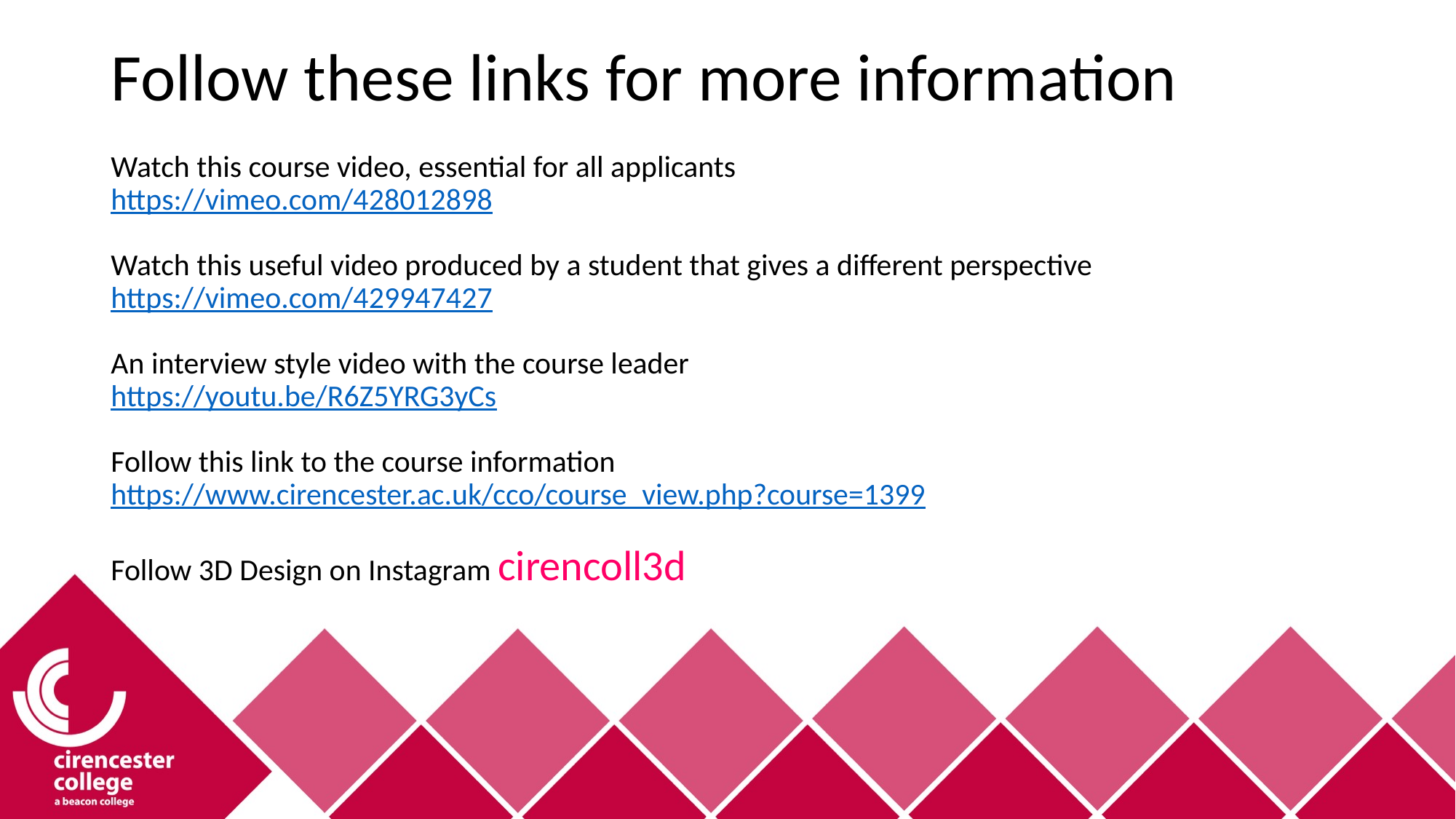

# Follow these links for more information

Watch this course video, essential for all applicants
https://vimeo.com/428012898

Watch this useful video produced by a student that gives a different perspective
https://vimeo.com/429947427

An interview style video with the course leader
https://youtu.be/R6Z5YRG3yCs

Follow this link to the course information
https://www.cirencester.ac.uk/cco/course_view.php?course=1399

Follow 3D Design on Instagram cirencoll3d